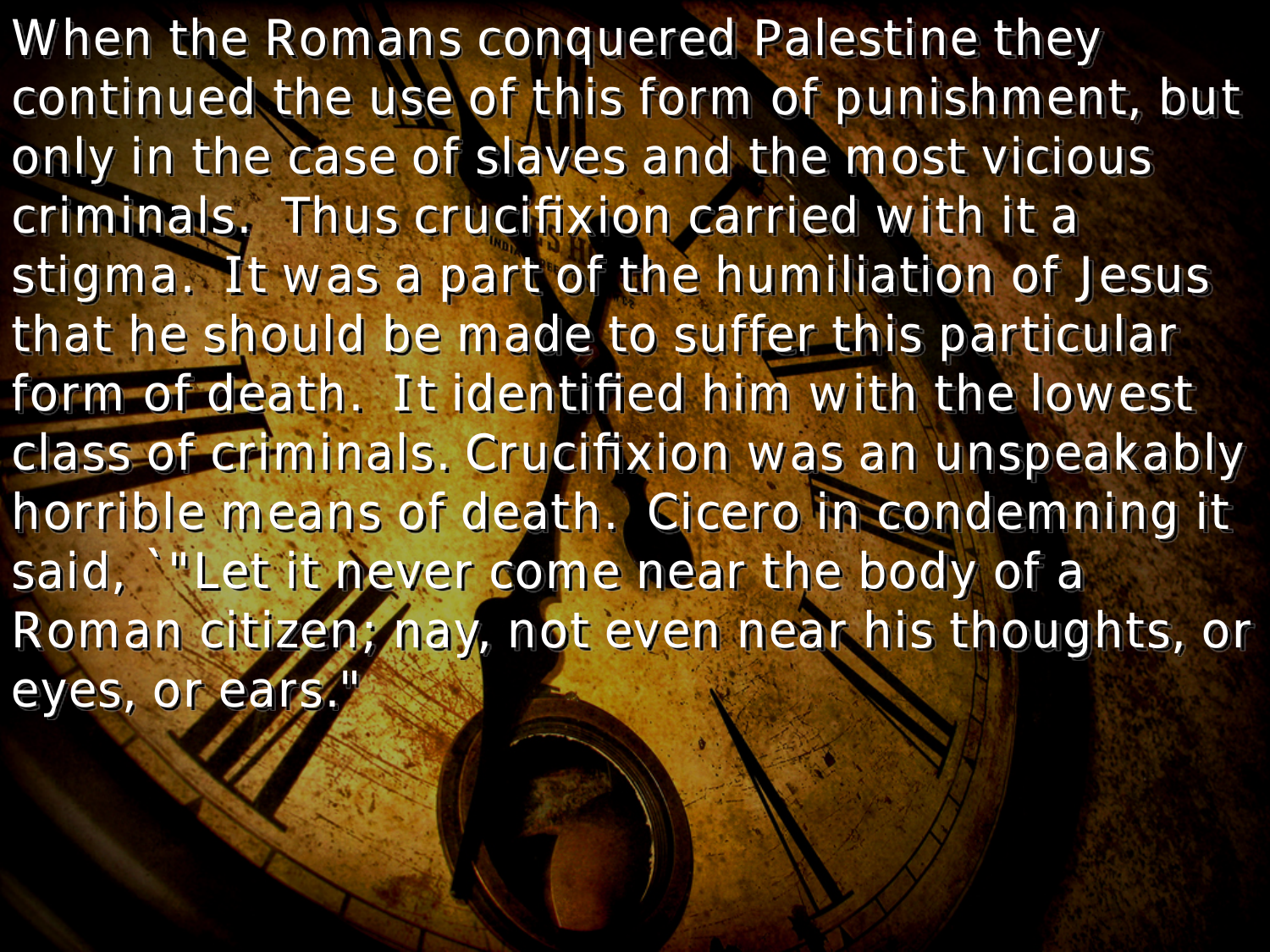

When the Romans conquered Palestine they continued the use of this form of punishment, but only in the case of slaves and the most vicious criminals.  Thus crucifixion carried with it a stigma.  It was a part of the humiliation of Jesus that he should be made to suffer this particular form of death.  It identified him with the lowest class of criminals. Crucifixion was an unspeakably horrible means of death.  Cicero in condemning it said, `"Let it never come near the body of a Roman citizen; nay, not even near his thoughts, or eyes, or ears."